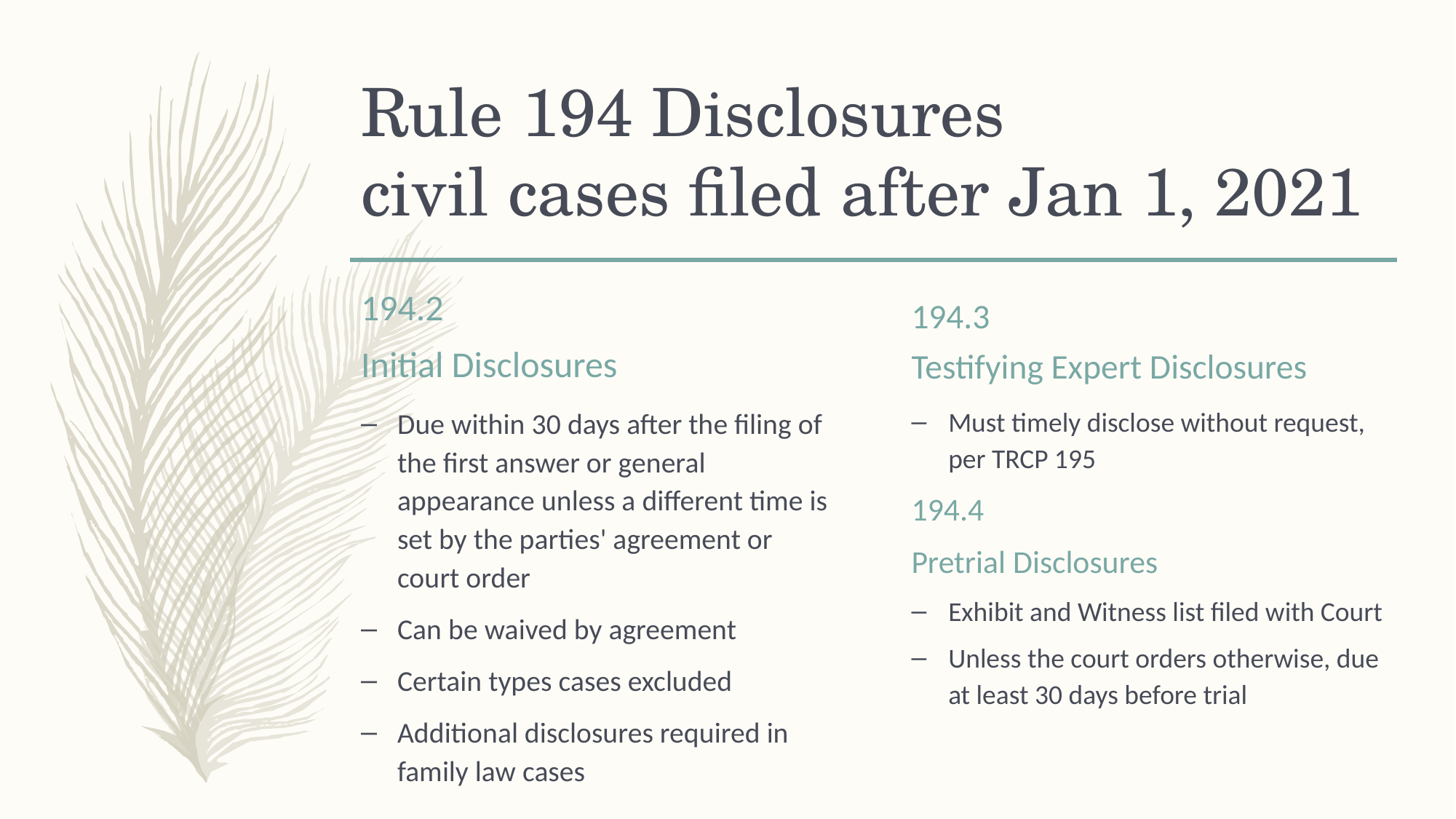

# Rule 194 Disclosures civil cases filed after Jan 1, 2021
194.2
Initial Disclosures
194.3
Testifying Expert Disclosures
Due within 30 days after the filing of the first answer or general appearance unless a different time is set by the parties' agreement or court order
Can be waived by agreement
Certain types cases excluded
Additional disclosures required in family law cases
Must timely disclose without request, per TRCP 195
194.4
Pretrial Disclosures
Exhibit and Witness list filed with Court
Unless the court orders otherwise, due at least 30 days before trial